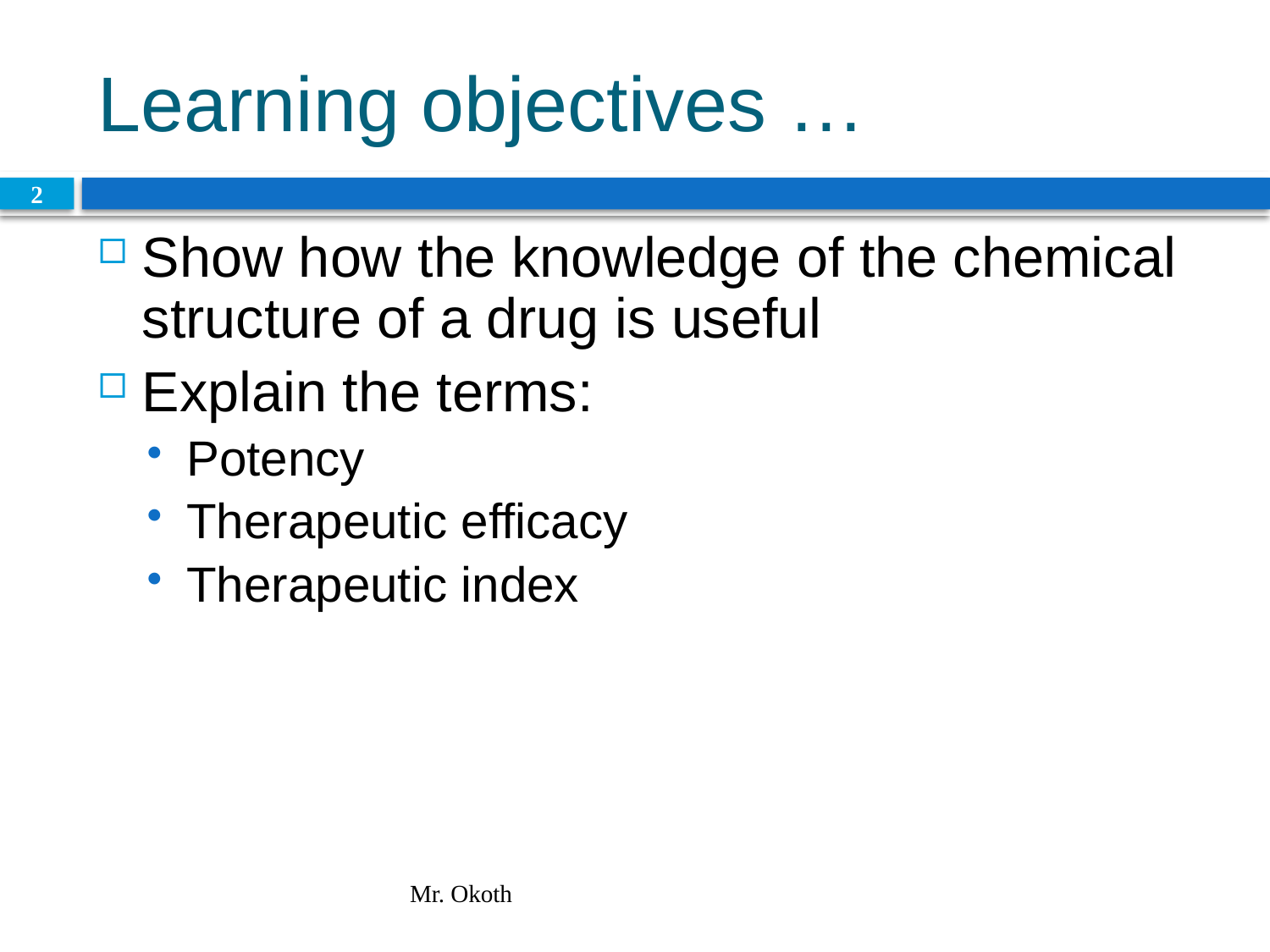

# Learning objectives …
2
Show how the knowledge of the chemical structure of a drug is useful
Explain the terms:
Potency
Therapeutic efficacy
Therapeutic index

Mr. Okoth